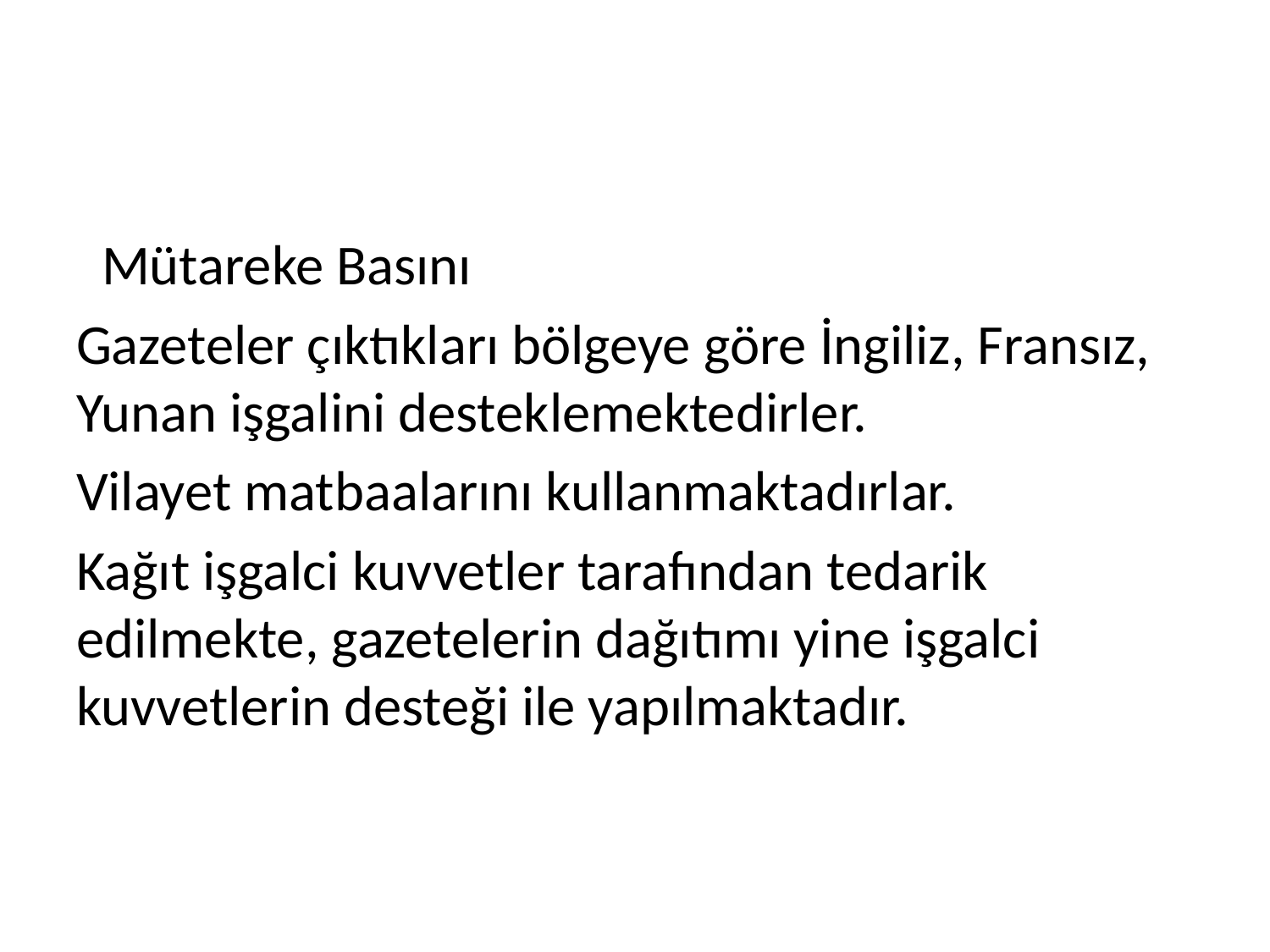

#
  Mütareke Basını
Gazeteler çıktıkları bölgeye göre İngiliz, Fransız, Yunan işgalini desteklemektedirler.
Vilayet matbaalarını kullanmaktadırlar.
Kağıt işgalci kuvvetler tarafından tedarik edilmekte, gazetelerin dağıtımı yine işgalci kuvvetlerin desteği ile yapılmaktadır.